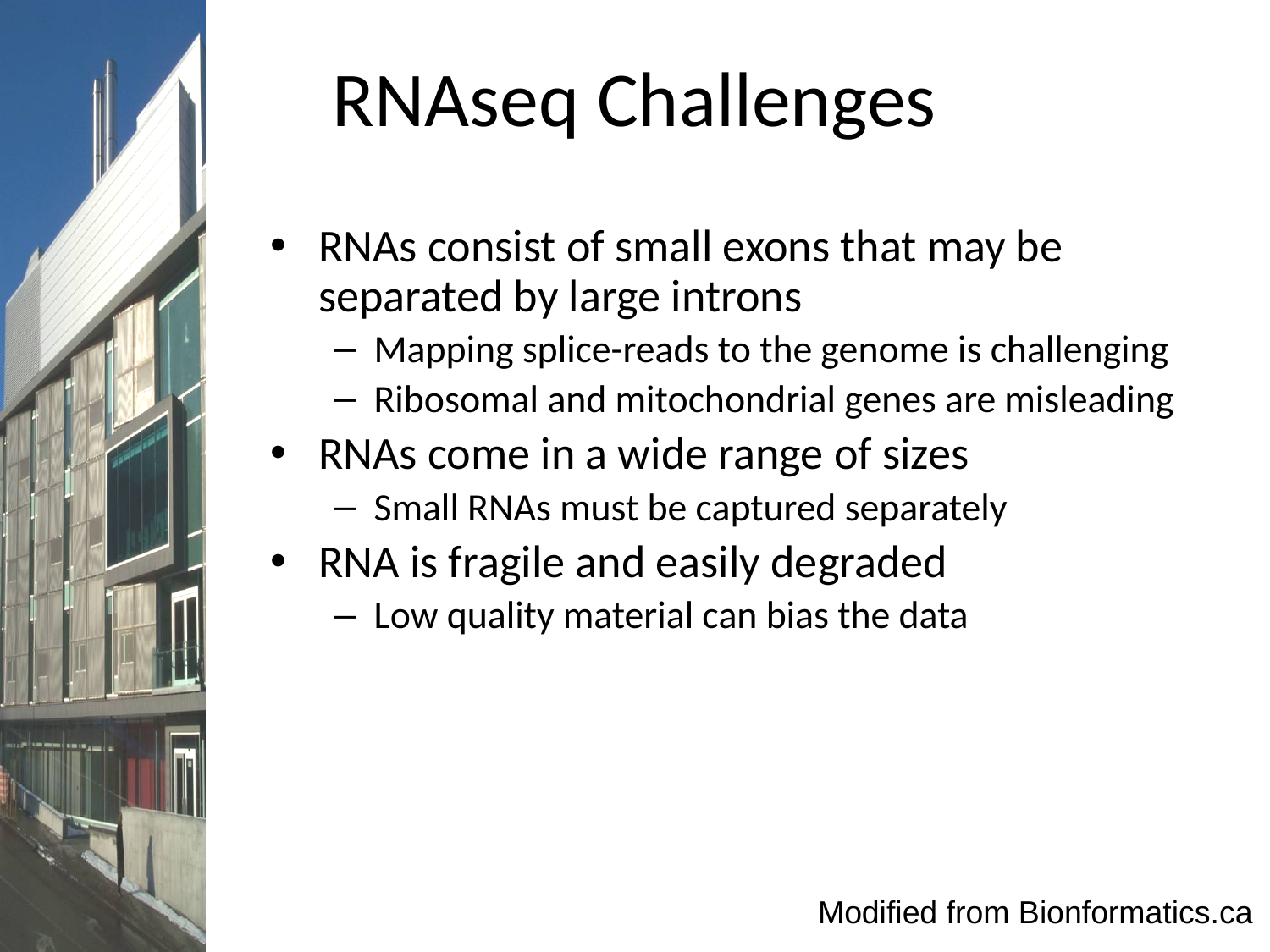

# RNAseq Challenges
RNAs consist of small exons that may be separated by large introns
Mapping splice-reads to the genome is challenging
Ribosomal and mitochondrial genes are misleading
RNAs come in a wide range of sizes
Small RNAs must be captured separately
RNA is fragile and easily degraded
Low quality material can bias the data

Modified from Bionformatics.ca